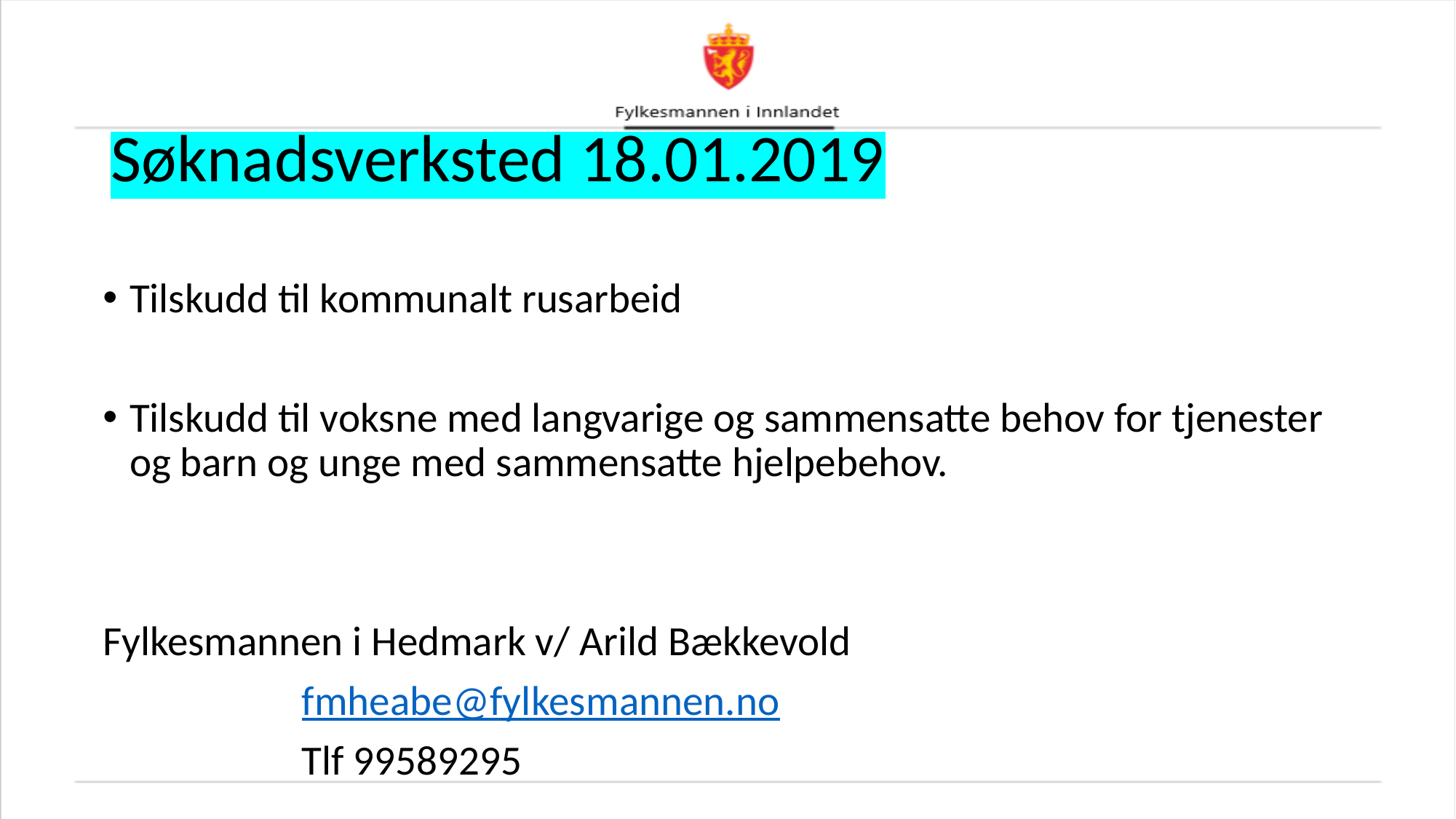

# Søknadsverksted 18.01.2019
Tilskudd til kommunalt rusarbeid

Tilskudd til voksne med langvarige og sammensatte behov for tjenester og barn og unge med sammensatte hjelpebehov.

Fylkesmannen i Hedmark v/ Arild Bækkevold
                     fmheabe@fylkesmannen.no
                     Tlf 99589295